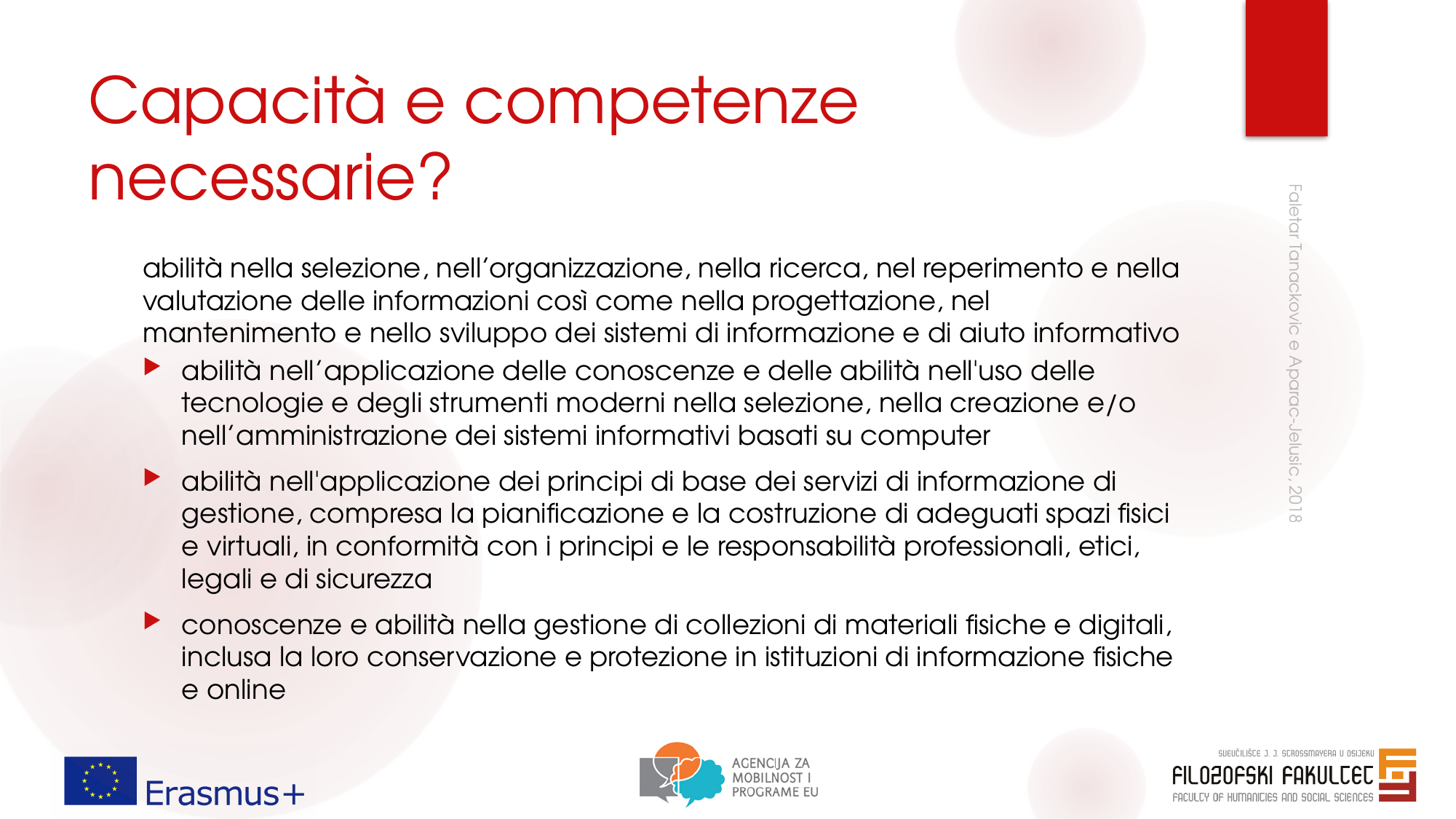

# Capacità e competenze necessarie?

abilità nella selezione, nell’organizzazione, nella ricerca, nel reperimento e nella valutazione delle informazioni così come nella progettazione, nel mantenimento e nello sviluppo dei sistemi di informazione e di aiuto informativo
abilità nell’applicazione delle conoscenze e delle abilità nell'uso delle tecnologie e degli strumenti moderni nella selezione, nella creazione e/o nell’amministrazione dei sistemi informativi basati su computer
abilità nell'applicazione dei principi di base dei servizi di informazione di gestione, compresa la pianificazione e la costruzione di adeguati spazi fisici e virtuali, in conformità con i principi e le responsabilità professionali, etici, legali e di sicurezza
conoscenze e abilità nella gestione di collezioni di materiali fisiche e digitali, inclusa la loro conservazione e protezione in istituzioni di informazione fisiche e online

Faletar Tanackovic e Aparac-Jelusic, 2018